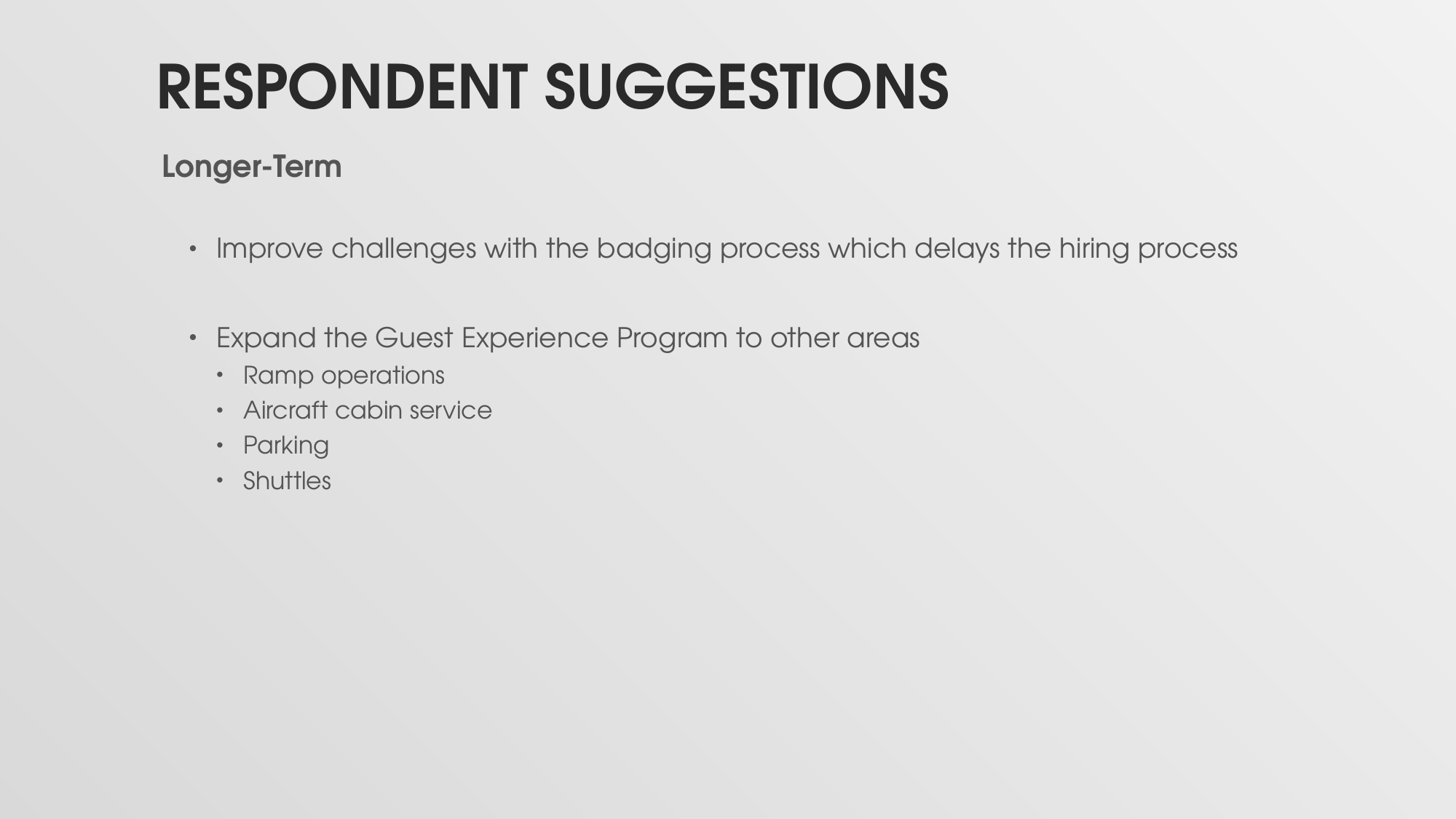

# Respondent suggestions
Longer-Term

Improve challenges with the badging process which delays the hiring process

Expand the Guest Experience Program to other areas
Ramp operations
Aircraft cabin service
Parking
Shuttles